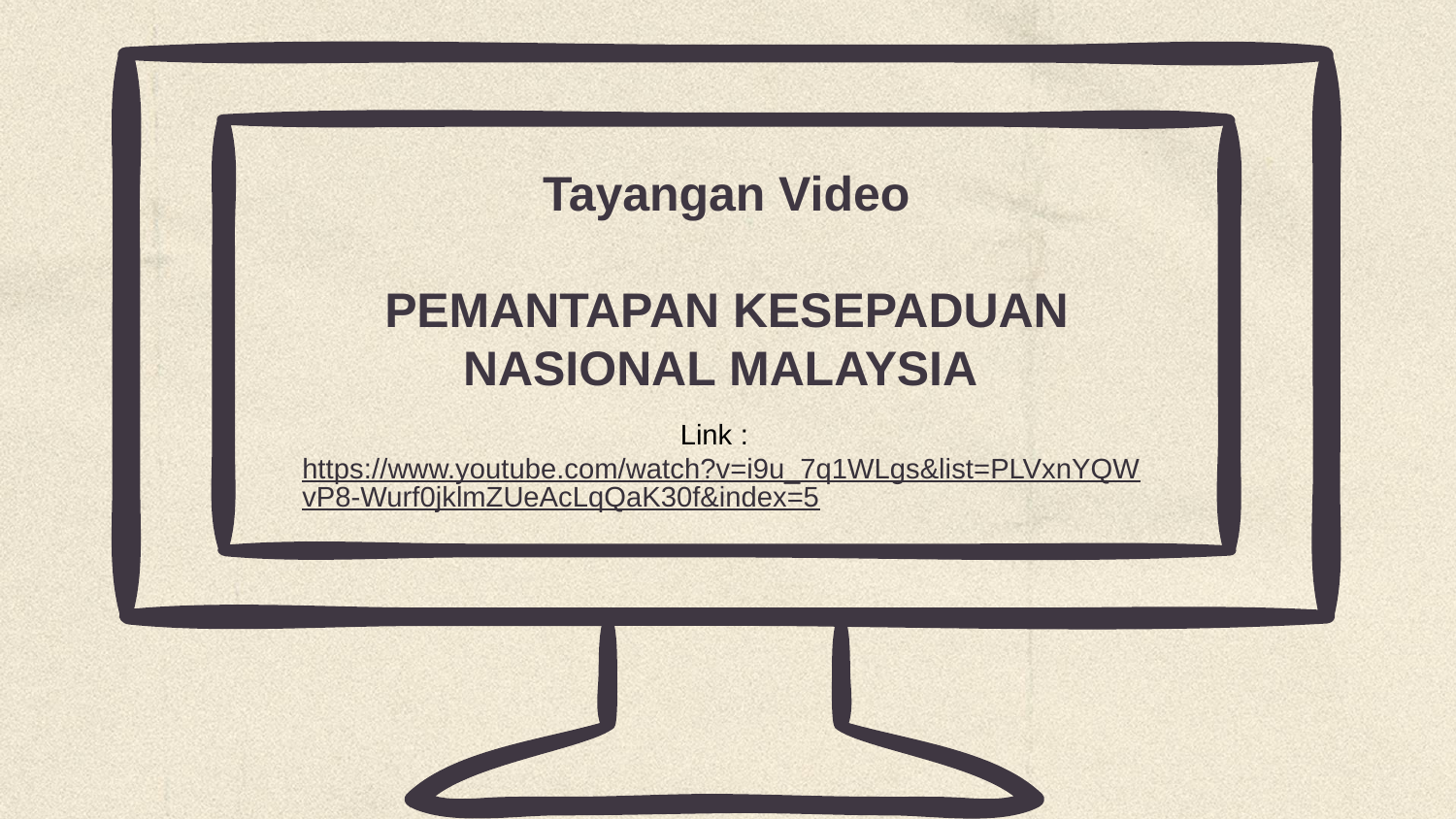

# Tayangan Video PEMANTAPAN KESEPADUAN NASIONAL MALAYSIA
Link :
https://www.youtube.com/watch?v=i9u_7q1WLgs&list=PLVxnYQWvP8-Wurf0jklmZUeAcLqQaK30f&index=5